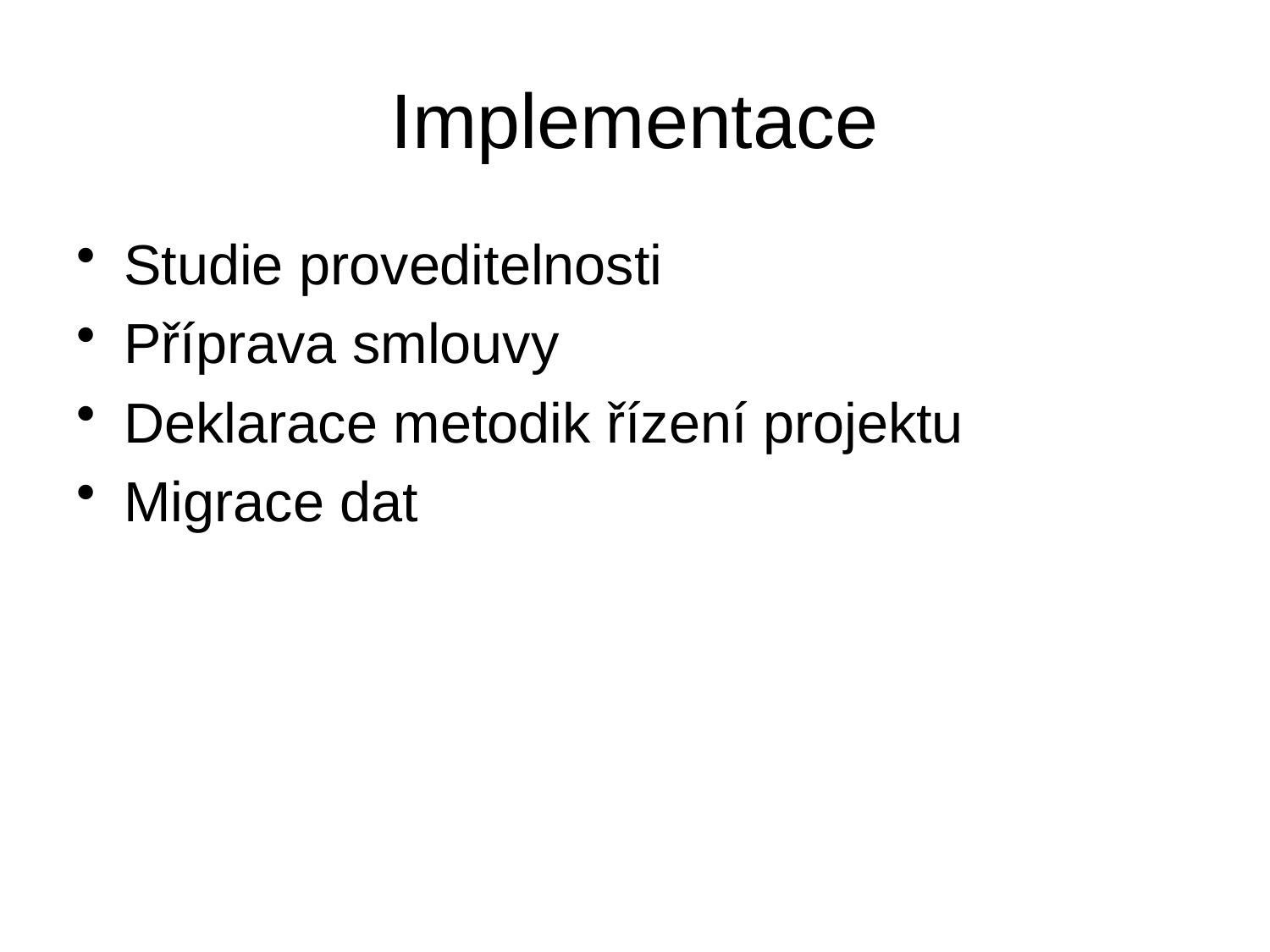

# Implementace
Studie proveditelnosti
Příprava smlouvy
Deklarace metodik řízení projektu
Migrace dat